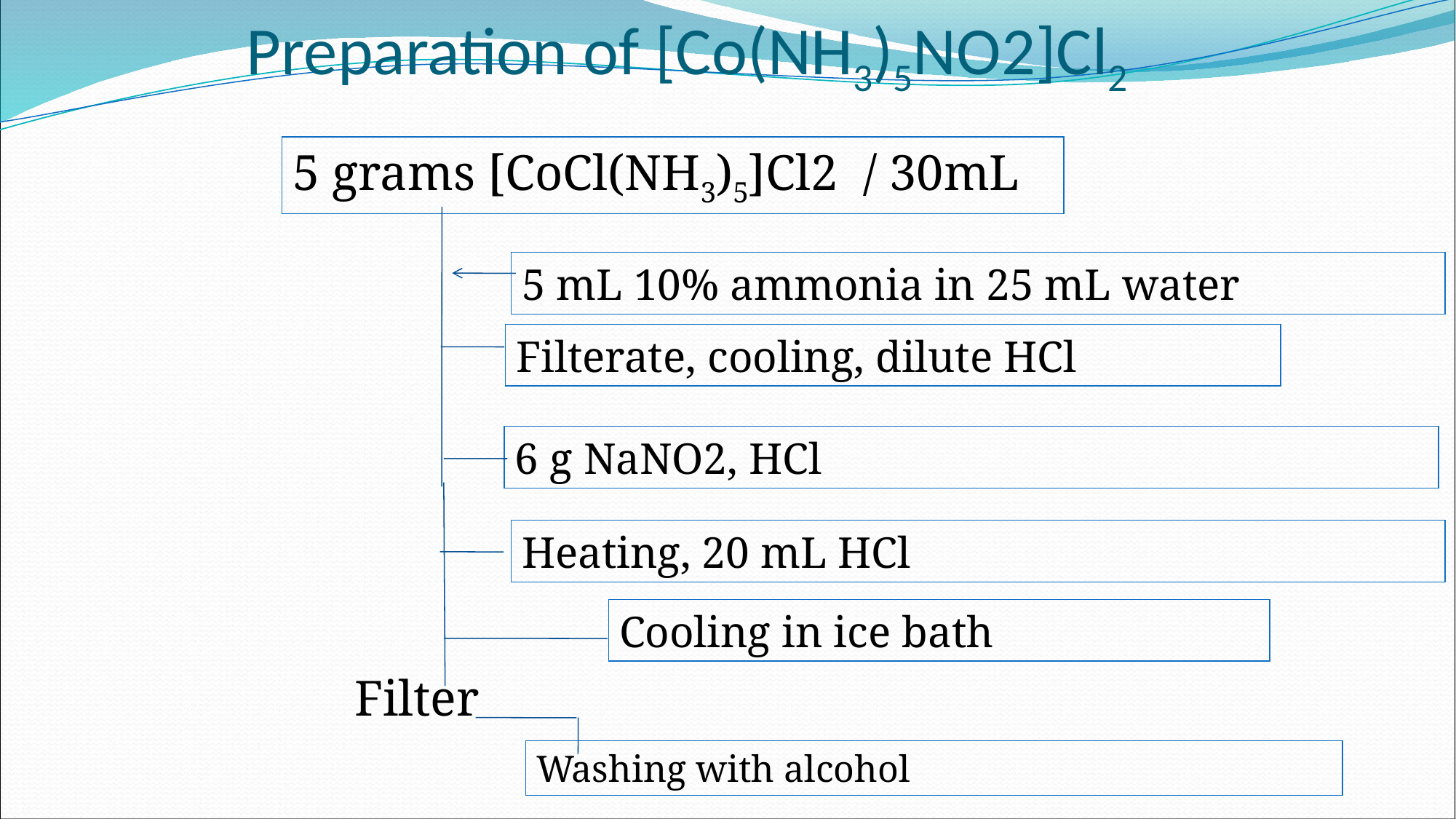

# Preparation of [Co(NH3)5NO2]Cl2
5 grams [CoCl(NH3)5]Cl2  / 30mL
5 mL 10% ammonia in 25 mL water
Filterate, cooling, dilute HCl
6 g NaNO2, HCl
Heating, 20 mL HCl
Cooling in ice bath
Filter
Washing with alcohol